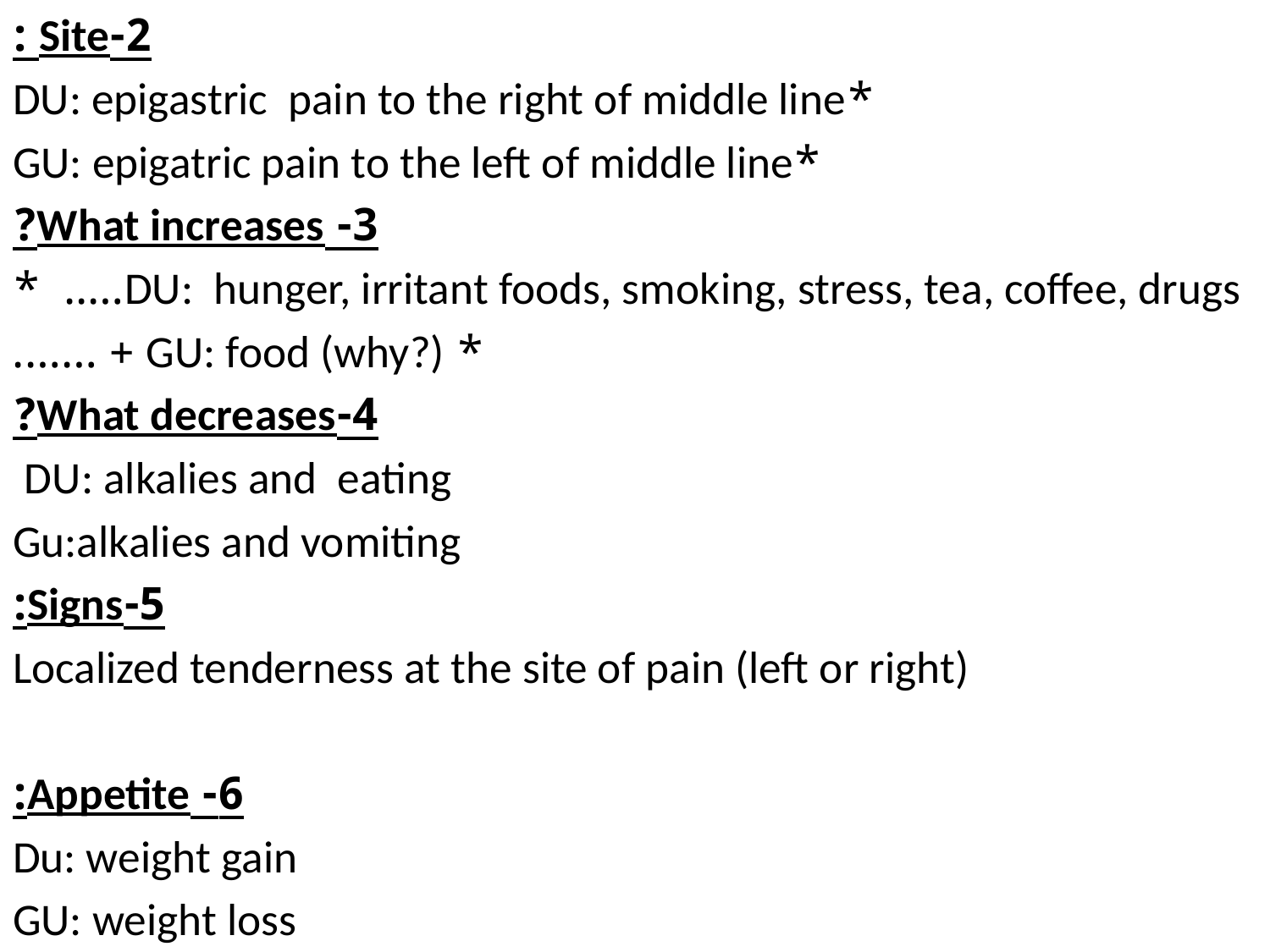

2-Site :
*DU: epigastric  pain to the right of middle line
*GU: epigatric pain to the left of middle line
3- What increases?
DU:  hunger, irritant foods, smoking, stress, tea, coffee, drugs…..  *
     * GU: food (why?) + …….
4-What decreases?
DU: alkalies and  eating
Gu:alkalies and vomiting
5-Signs:
Localized tenderness at the site of pain (left or right)

6- Appetite:
Du: weight gain
GU: weight loss